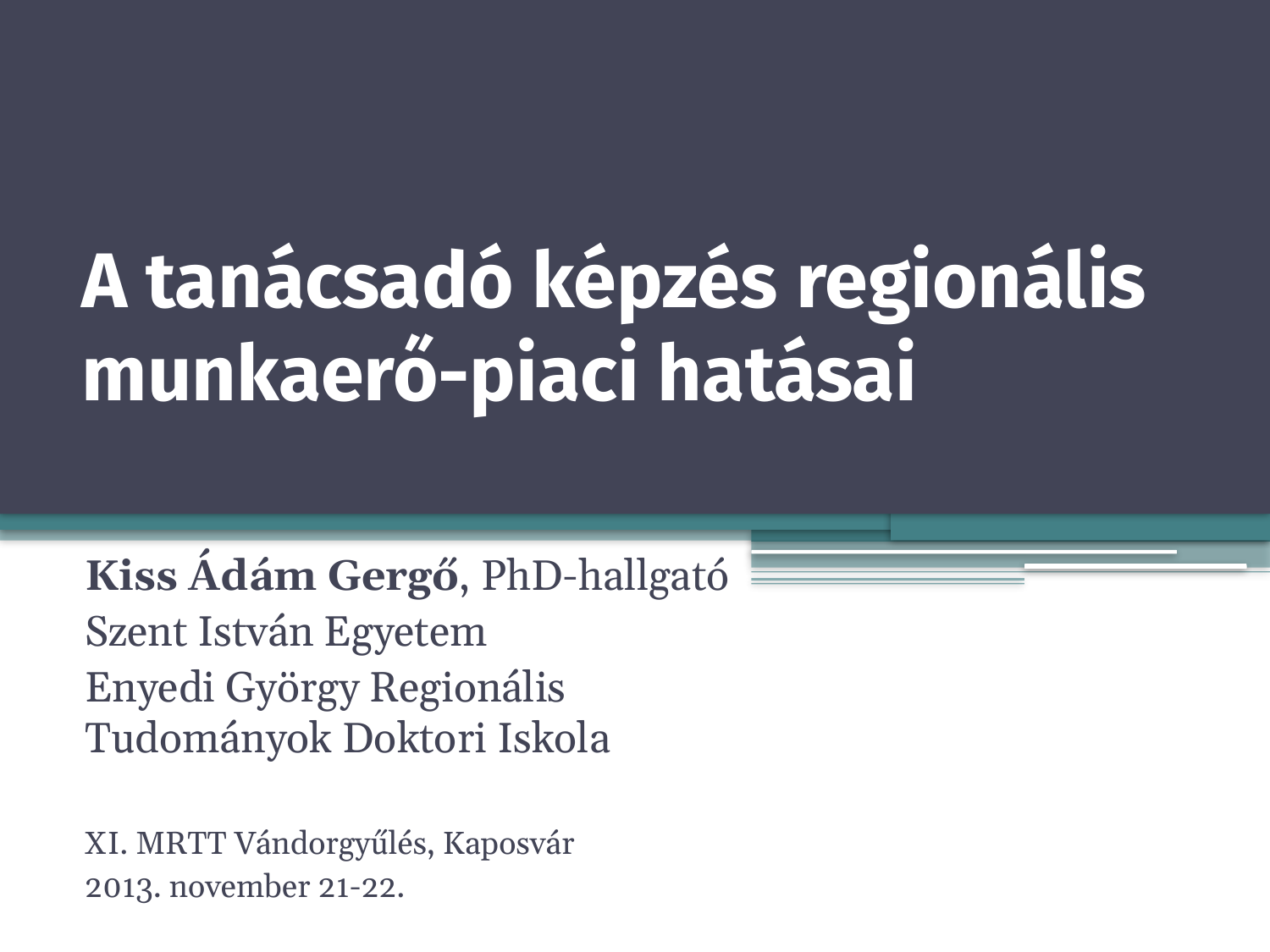

# A tanácsadó képzés regionális munkaerő-piaci hatásai
Kiss Ádám Gergő, PhD-hallgató
Szent István Egyetem
Enyedi György Regionális Tudományok Doktori Iskola

XI. MRTT Vándorgyűlés, Kaposvár
2013. november 21-22.